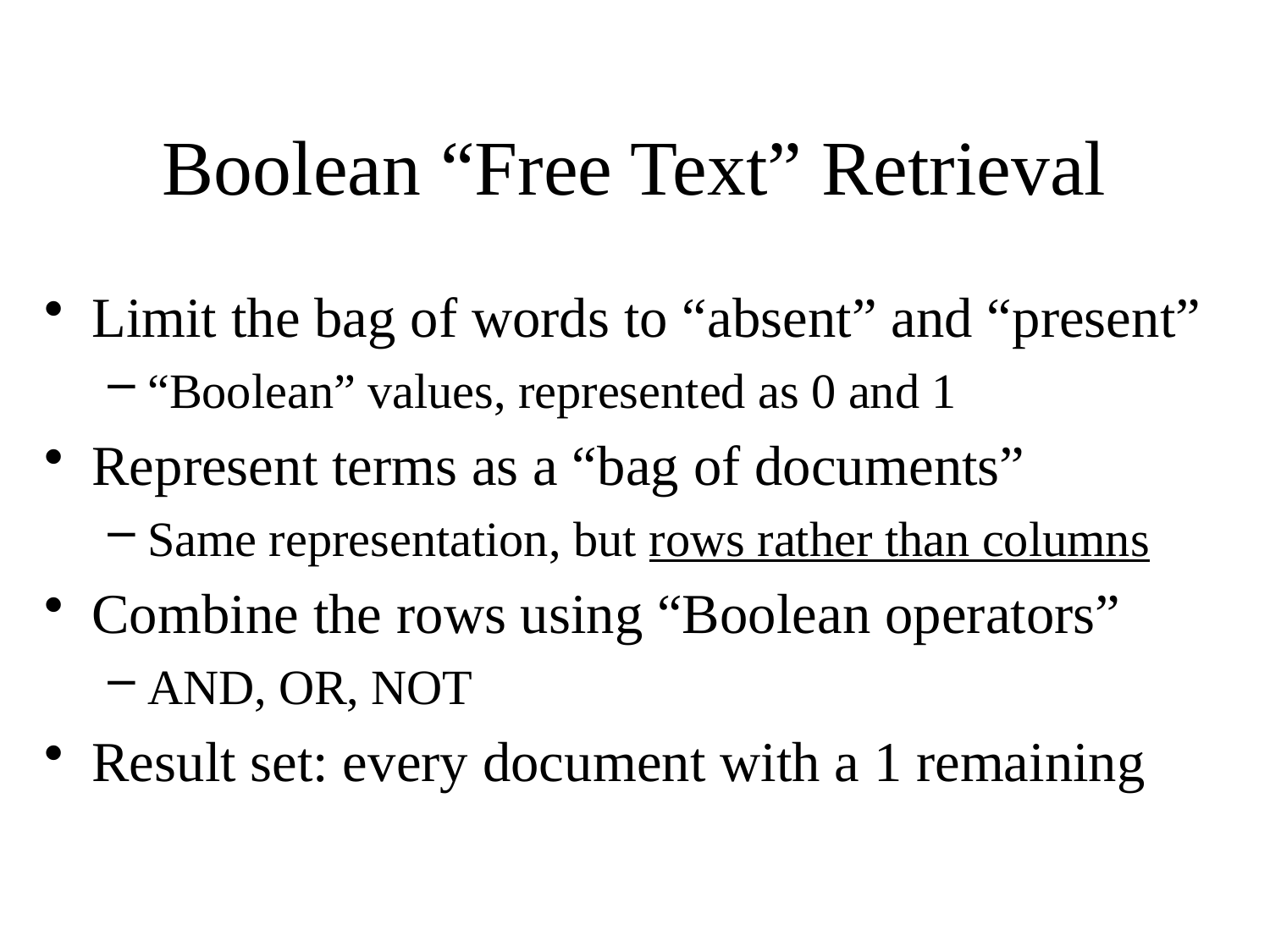

# Boolean “Free Text” Retrieval
Limit the bag of words to “absent” and “present”
“Boolean” values, represented as 0 and 1
Represent terms as a “bag of documents”
Same representation, but rows rather than columns
Combine the rows using “Boolean operators”
AND, OR, NOT
Result set: every document with a 1 remaining